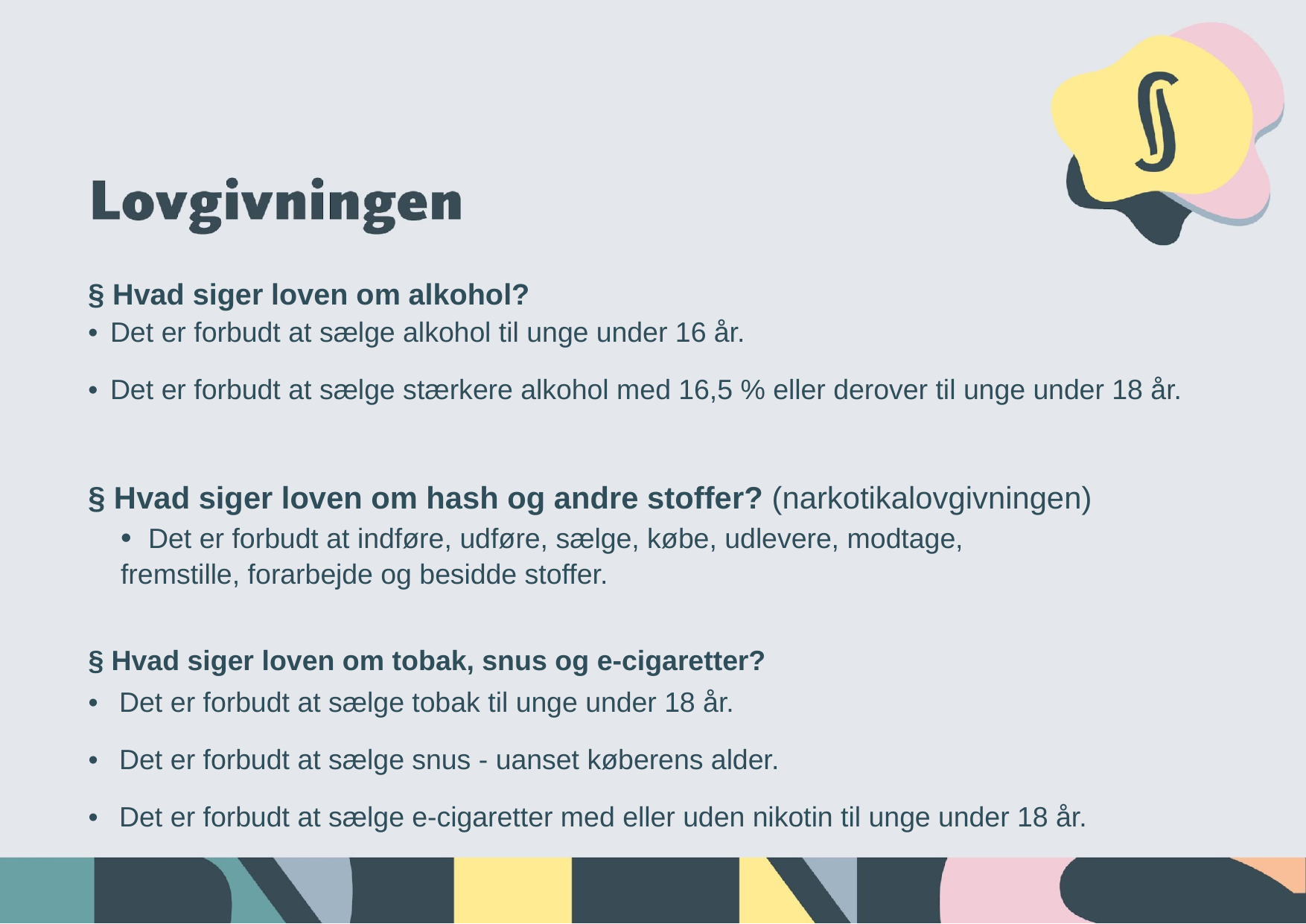

•      Det er forbudt at sælge alkohol til unge under 16 år.
•      Det er forbudt at sælge stærkere alkohol med 16,5 % eller derover til unge under 18 år.
§ Hvad siger loven om alkohol?
§ Hvad siger loven om hash og andre stoffer? (narkotikalovgivningen)
•      Det er forbudt at indføre, udføre, sælge, købe, udlevere, modtage, fremstille, forarbejde og besidde stoffer.

•   Det er forbudt at sælge tobak til unge under 18 år.
•   Det er forbudt at sælge snus - uanset køberens alder.
•   Det er forbudt at sælge e-cigaretter med eller uden nikotin til unge under 18 år.
§ Hvad siger loven om tobak, snus og e-cigaretter?